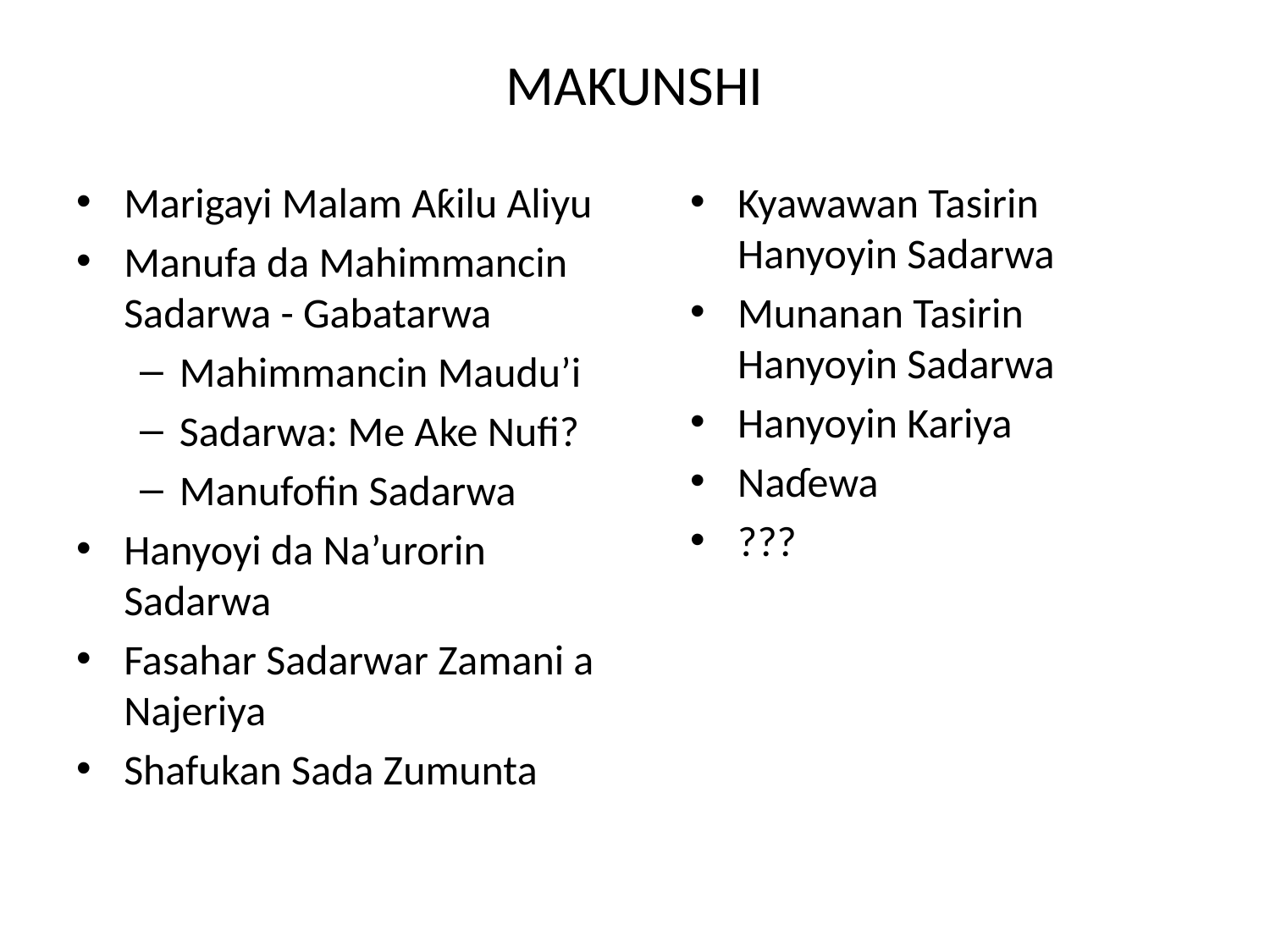

# MAƘUNSHI
Marigayi Malam Aƙilu Aliyu
Manufa da Mahimmancin Sadarwa - Gabatarwa
Mahimmancin Maudu’i
Sadarwa: Me Ake Nufi?
Manufofin Sadarwa
Hanyoyi da Na’urorin Sadarwa
Fasahar Sadarwar Zamani a Najeriya
Shafukan Sada Zumunta

Kyawawan Tasirin Hanyoyin Sadarwa
Munanan Tasirin Hanyoyin Sadarwa
Hanyoyin Kariya
Naɗewa
???